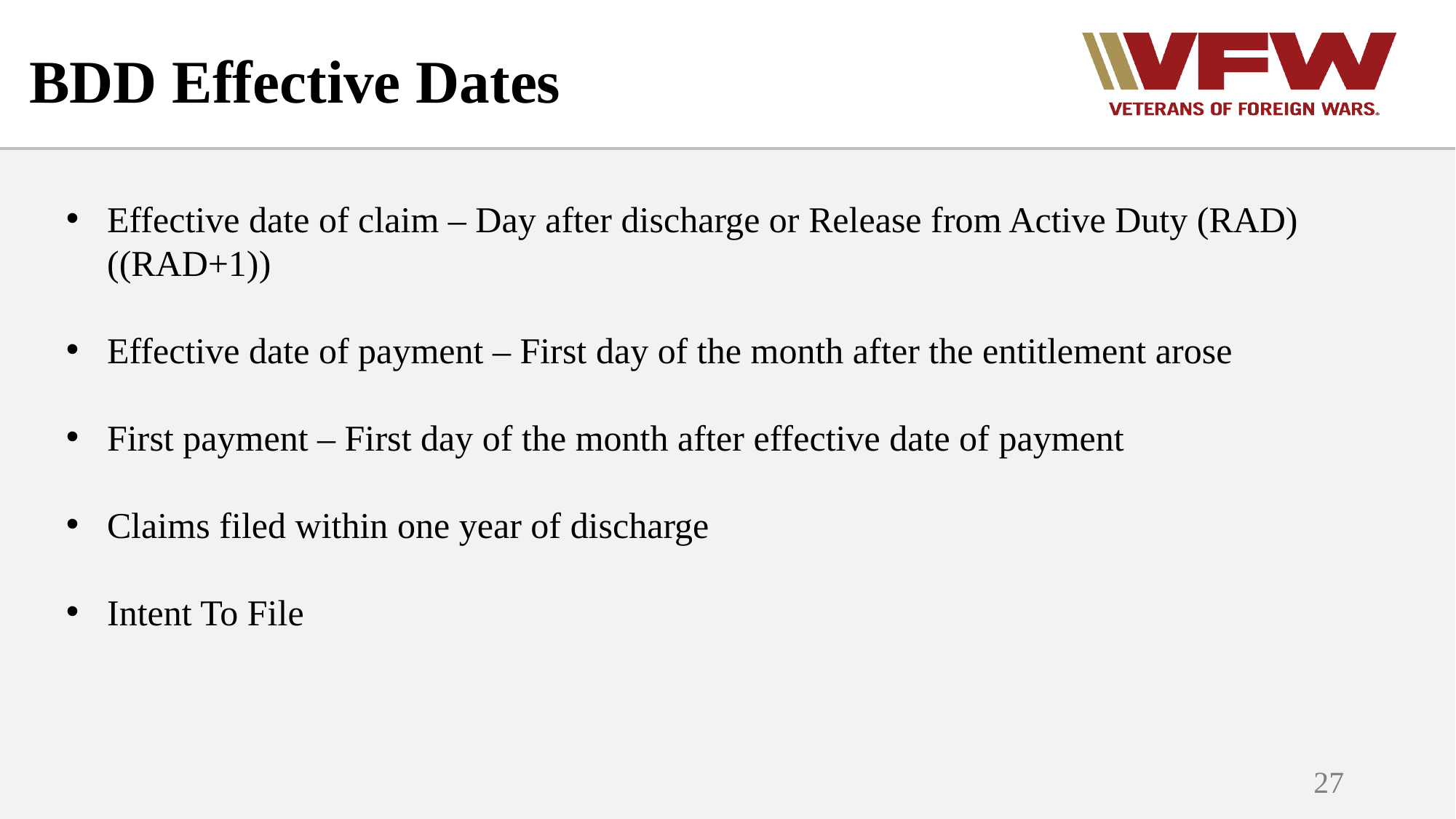

# BDD Effective Dates

Effective date of claim – Day after discharge or Release from Active Duty (RAD) ((RAD+1))

Effective date of payment – First day of the month after the entitlement arose

First payment – First day of the month after effective date of payment

Claims filed within one year of discharge

Intent To File

27